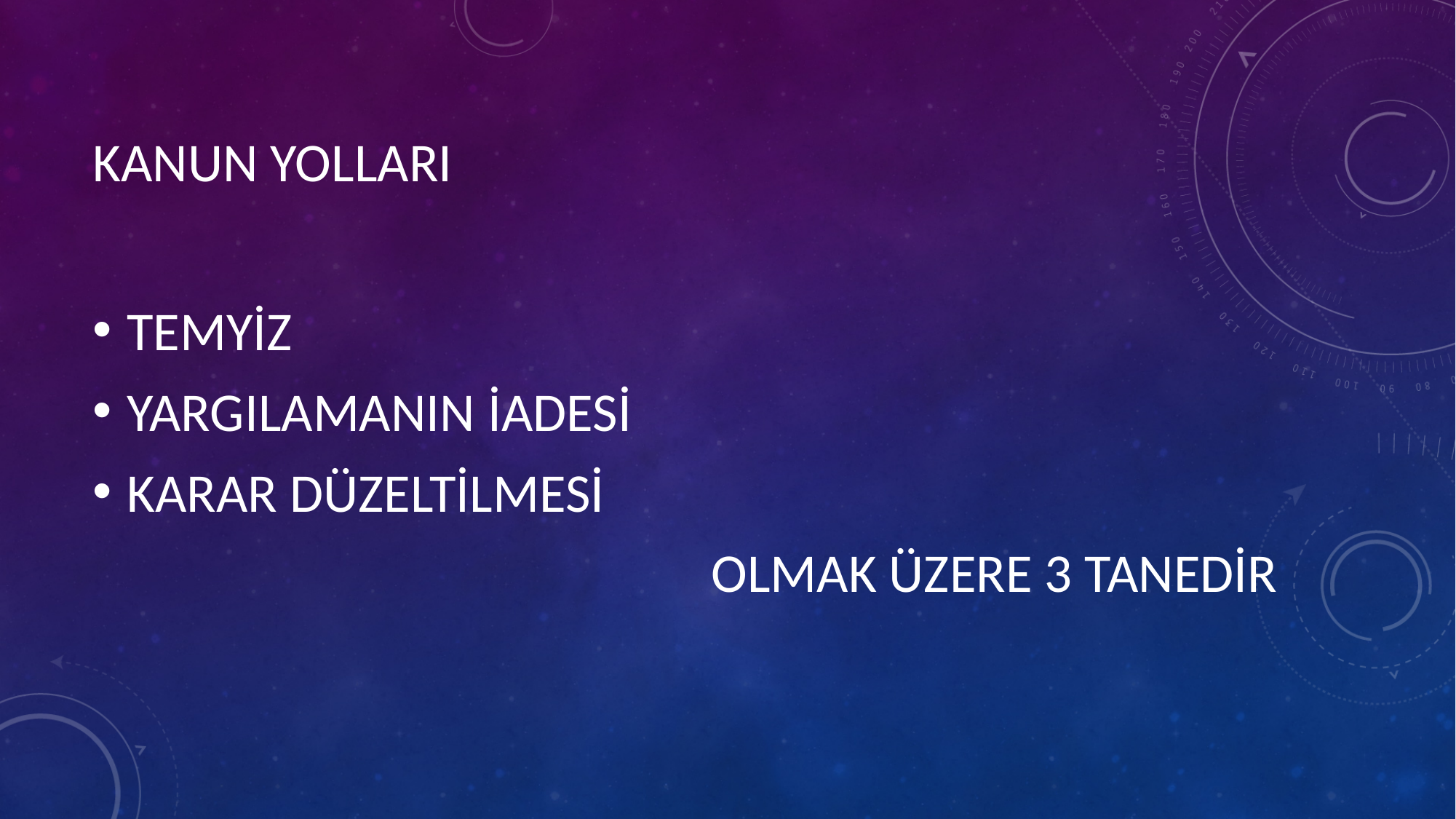

# KANUN YOLLARI
TEMYİZ
YARGILAMANIN İADESİ
KARAR DÜZELTİLMESİ
                                                  OLMAK ÜZERE 3 TANEDİR